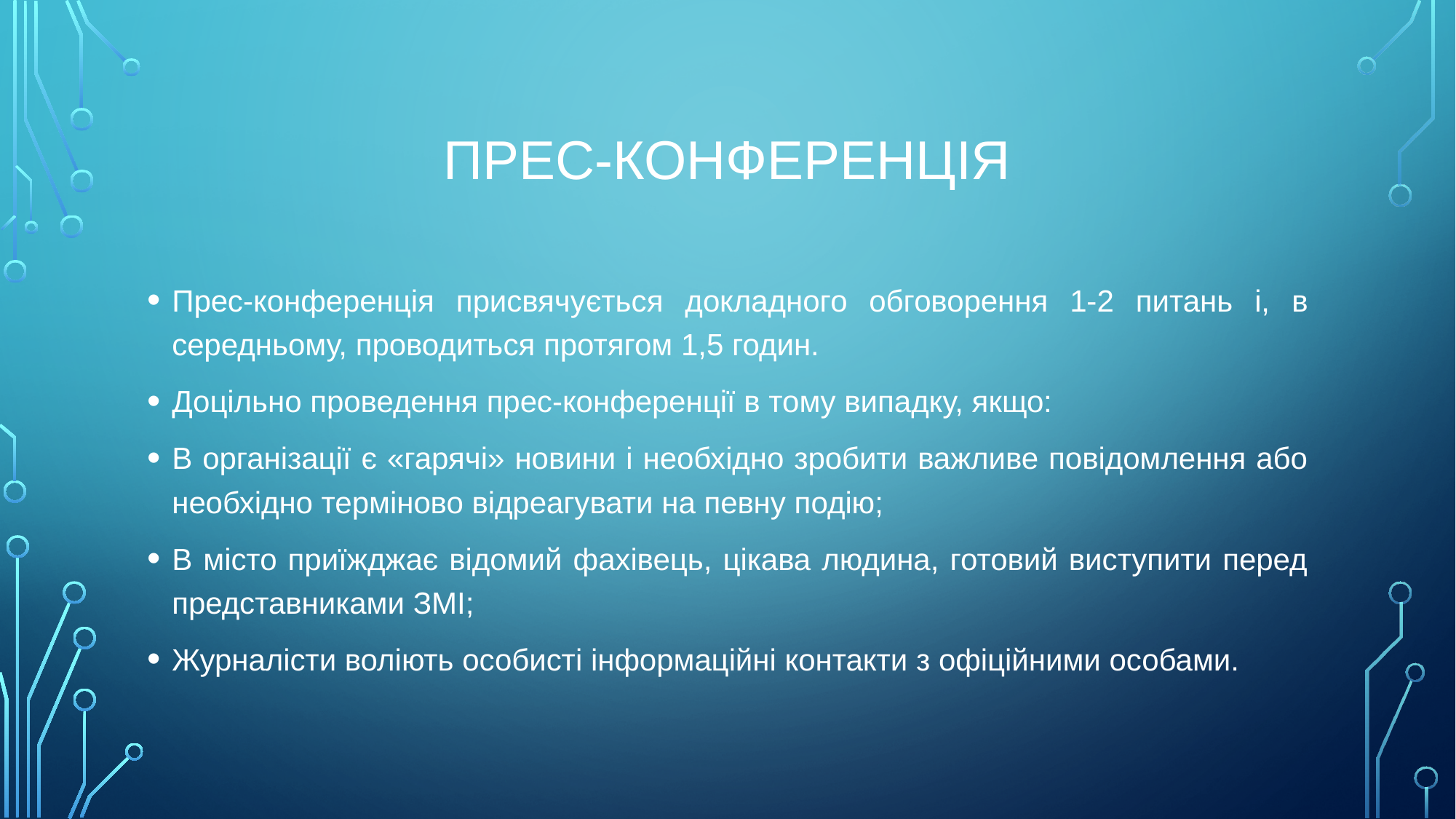

# Прес-конференція
Прес-конференція присвячується докладного обговорення 1-2 питань і, в середньому, проводиться протягом 1,5 годин.
Доцільно проведення прес-конференції в тому випадку, якщо:
В організації є «гарячі» новини і необхідно зробити важливе повідомлення або необхідно терміново відреагувати на певну подію;
В місто приїжджає відомий фахівець, цікава людина, готовий виступити перед представниками ЗМІ;
Журналісти воліють особисті інформаційні контакти з офіційними особами.